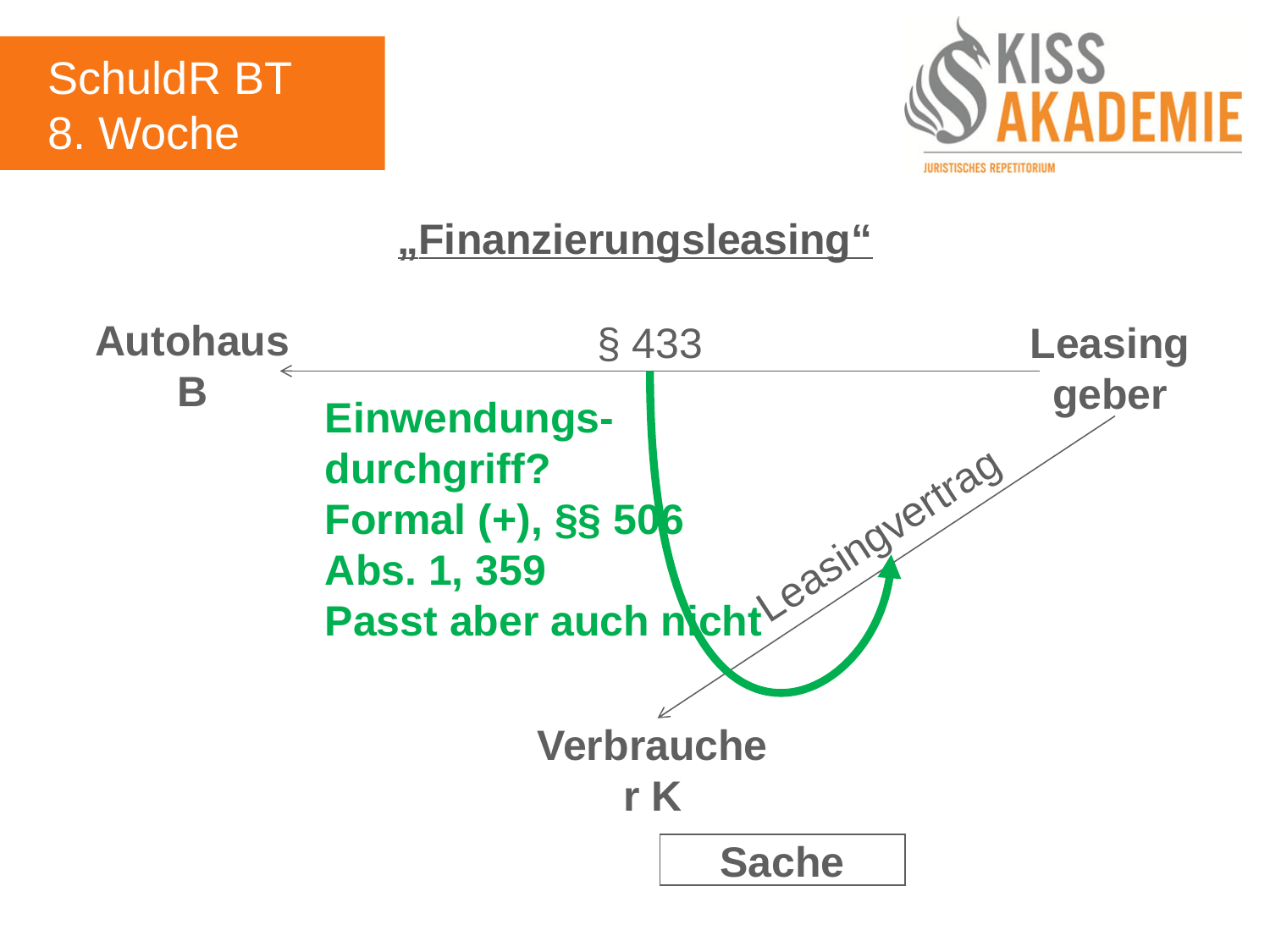

SchuldR BT
8. Woche
„Finanzierungsleasing“
Autohaus
B
§ 433
Leasinggeber
Einwendungs-
durchgriff?
Formal (+), §§ 506
Abs. 1, 359
Passt aber auch nicht
Leasingvertrag
Verbraucher K
Sache